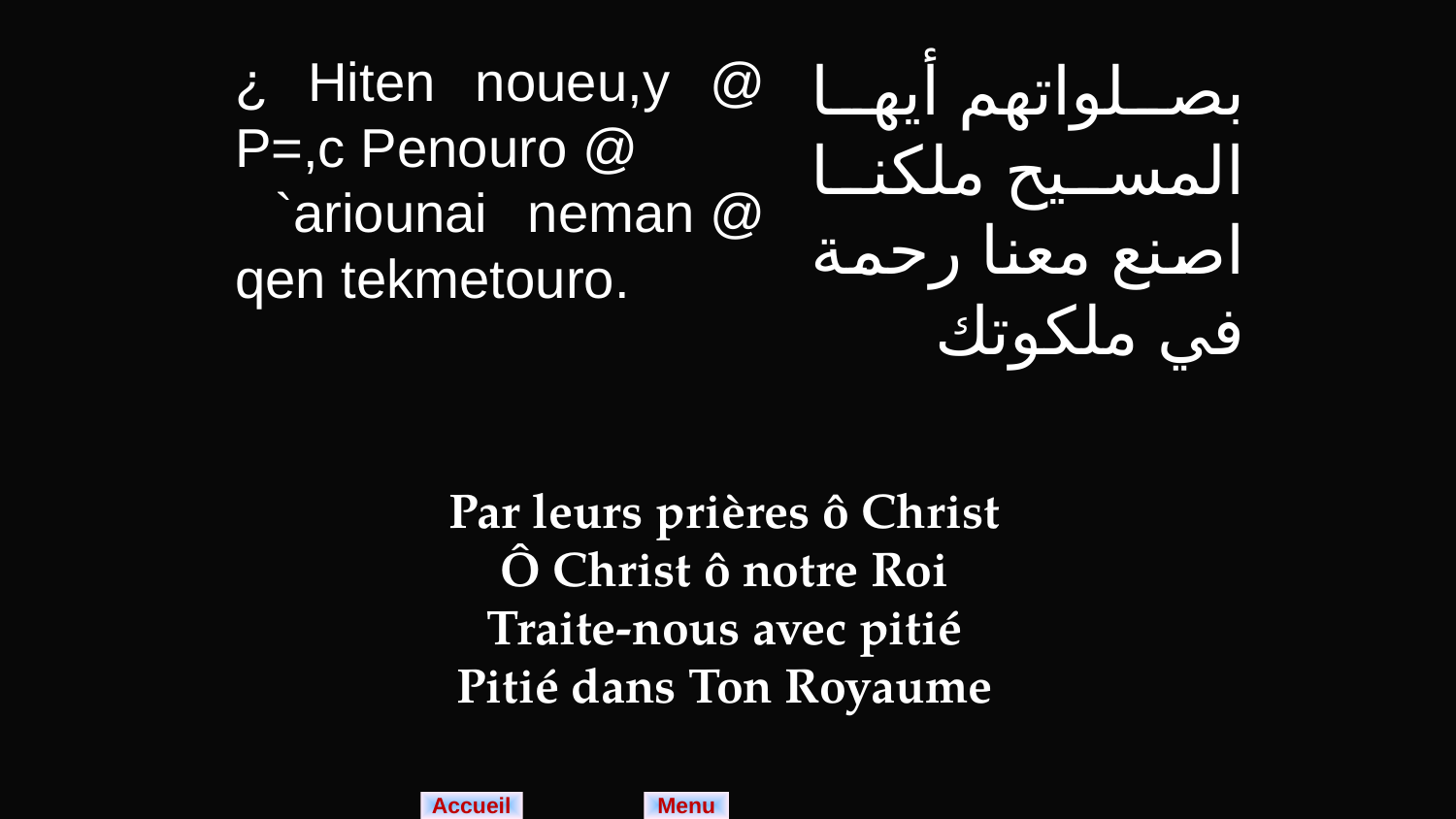

¿ Hiten noueu,y @ P=,c Penouro @
 `ariounai neman @ qen tekmetouro.
بصلواتهم أيها المسيح ملكنا اصنع معنا رحمة في ملكوتك
Par leurs prières ô Christ
Ô Christ ô notre Roi
Traite-nous avec pitié
Pitié dans Ton Royaume
Menu